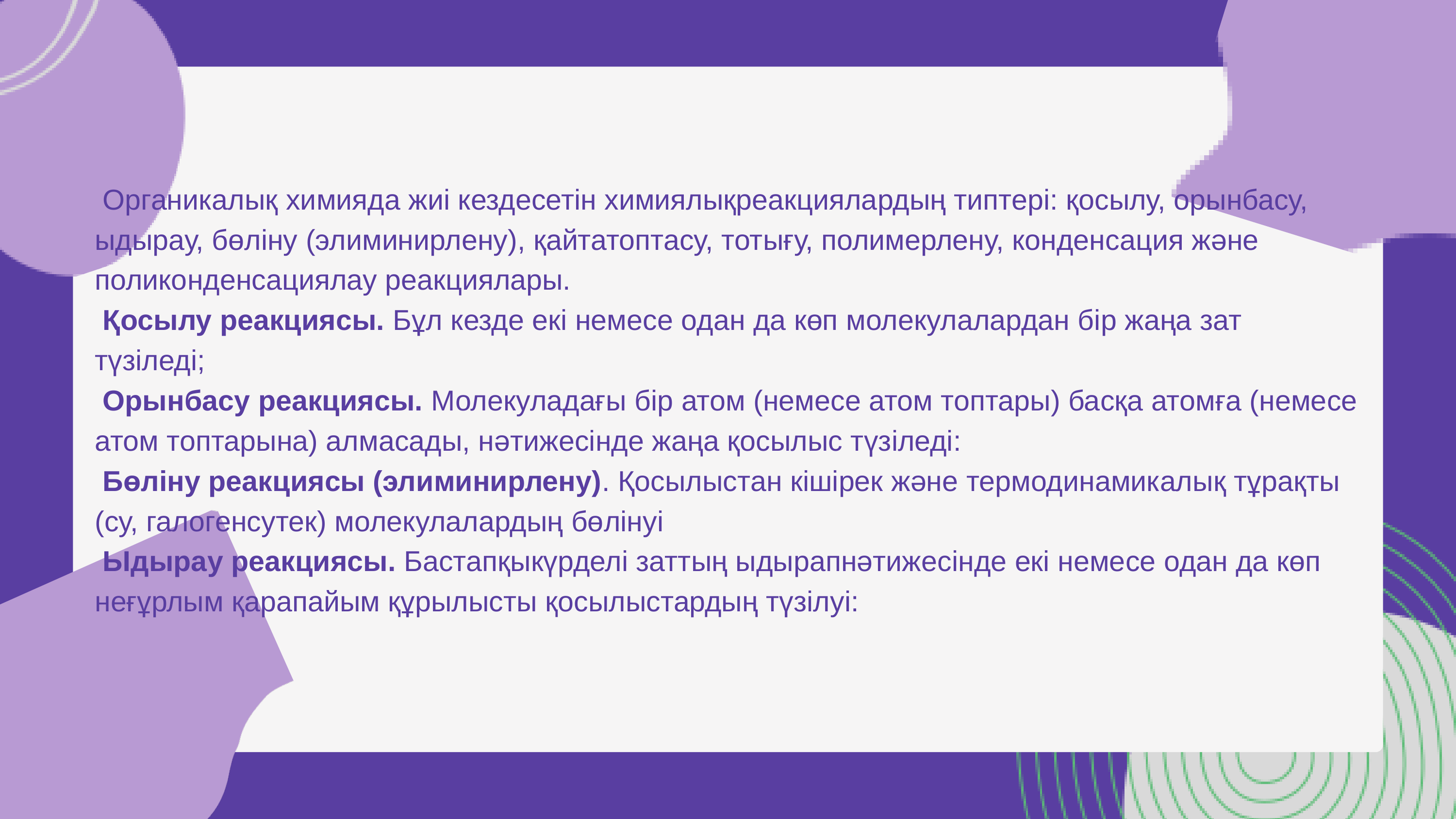

Органикалық химияда жиі кездесетін химиялықреакциялардың типтері: қосылу, орынбасу, ыдырау, бөліну (элиминирлену), қайтатоптасу, тотығу, полимерлену, конденсация және поликонденсациялау реакциялары.
 Қосылу реакциясы. Бұл кезде екі немесе одан да көп молекулалардан бір жаңа зат түзіледі;
 Орынбасу реакциясы. Молекуладағы бір атом (немесе атом топтары) басқа атомға (немесе атом топтарына) алмасады, нәтижесінде жаңа қосылыс түзіледі:
 Бөліну реакциясы (элиминирлену). Қосылыстан кішірек және термодинамикалық тұрақты (су, галогенсутек) молекулалардың бөлінуі
 Ыдырау реакциясы. Бастапқыкүрделі заттың ыдырапнәтижесінде екі немесе одан да көп неғұрлым қарапайым құрылысты қосылыстардың түзілуі: